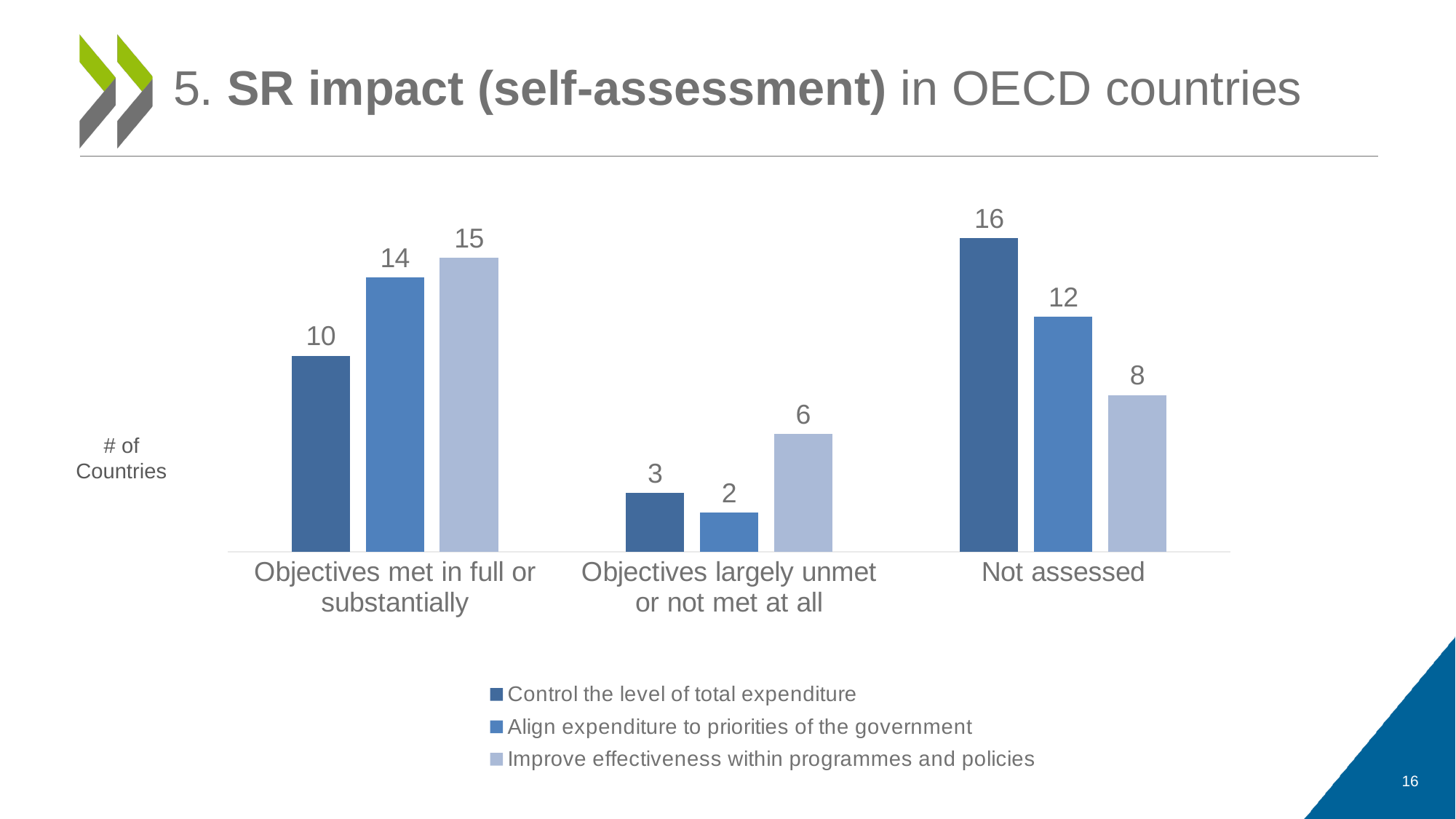

# 5. SR impact (self-assessment) in OECD countries

### Chart

| Category | Control the level of total expenditure | Align expenditure to priorities of the government | Improve effectiveness within programmes and policies |
|---|---|---|---|
| Objectives met in full or substantially | 10.0 | 14.0 | 15.0 |
| Objectives largely unmet or not met at all | 3.0 | 2.0 | 6.0 |
| Not assessed | 16.0 | 12.0 | 8.0 |
# of Countries
16